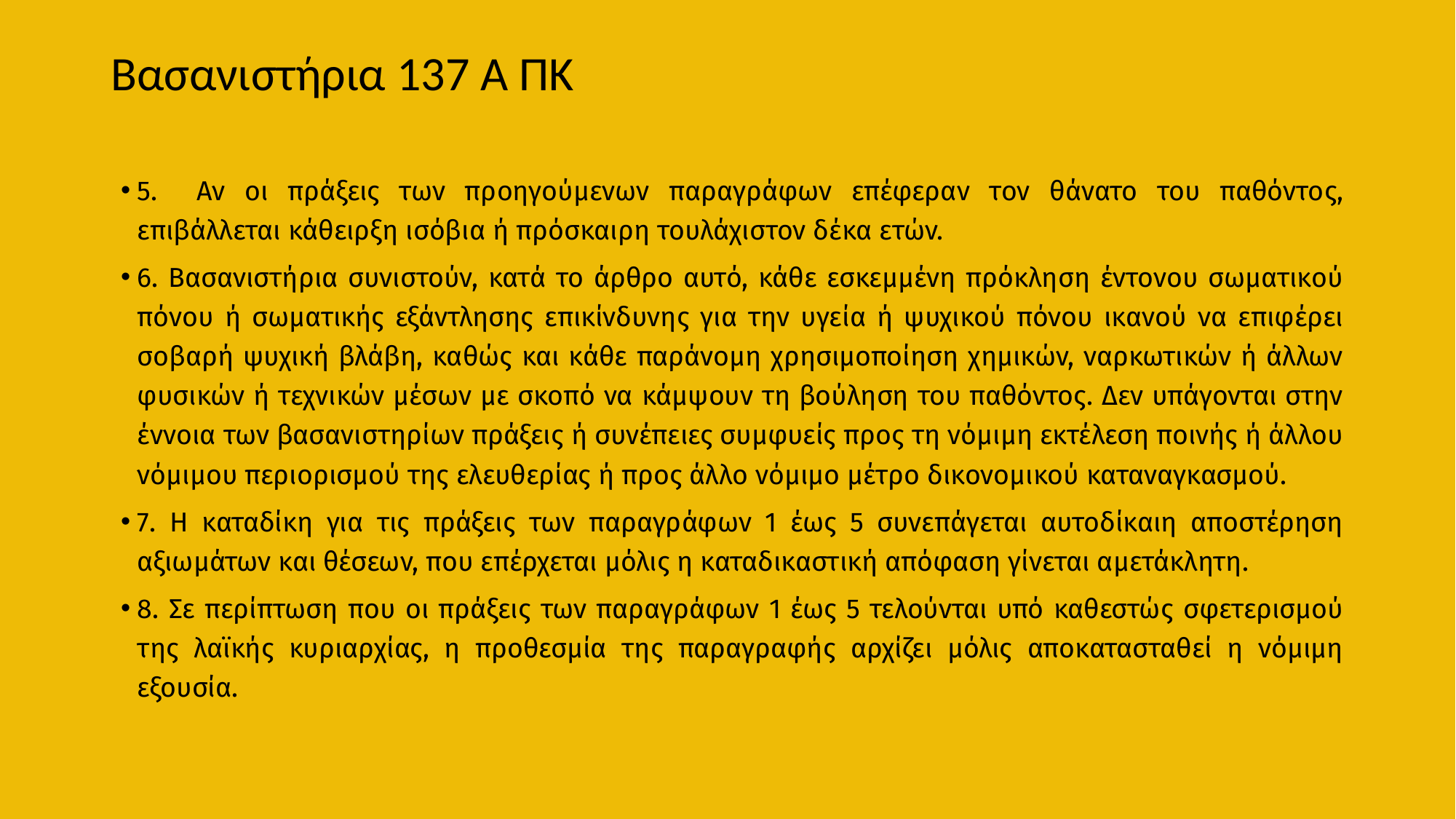

# Βασανιστήρια 137 Α ΠΚ
5.  Αν οι πράξεις των προηγούμενων παραγράφων επέφεραν τον θάνατο του παθόντος, επιβάλλεται κάθειρξη ισόβια ή πρόσκαιρη τουλάχιστον δέκα ετών.
6. Βασανιστήρια συνιστούν, κατά το άρθρο αυτό, κάθε εσκεμμένη πρόκληση έντονου σωματικού πόνου ή σωματικής εξάντλησης επικίνδυνης για την υγεία ή ψυχικού πόνου ικανού να επιφέρει σοβαρή ψυχική βλάβη, καθώς και κάθε παράνομη χρησιμοποίηση χημικών, ναρκωτικών ή άλλων φυσικών ή τεχνικών μέσων με σκοπό να κάμψουν τη βούληση του παθόντος. Δεν υπάγονται στην έννοια των βασανιστηρίων πράξεις ή συνέπειες συμφυείς προς τη νόμιμη εκτέλεση ποινής ή άλλου νόμιμου περιορισμού της ελευθερίας ή προς άλλο νόμιμο μέτρο δικονομικού καταναγκασμού.
7. Η καταδίκη για τις πράξεις των παραγράφων 1 έως 5 συνεπάγεται αυτοδίκαιη αποστέρηση αξιωμάτων και θέσεων, που επέρχεται μόλις η καταδικαστική απόφαση γίνεται αμετάκλητη.
8. Σε περίπτωση που οι πράξεις των παραγράφων 1 έως 5 τελούνται υπό καθεστώς σφετερισμού της λαϊκής κυριαρχίας, η προθεσμία της παραγραφής αρχίζει μόλις αποκατασταθεί η νόμιμη εξουσία.